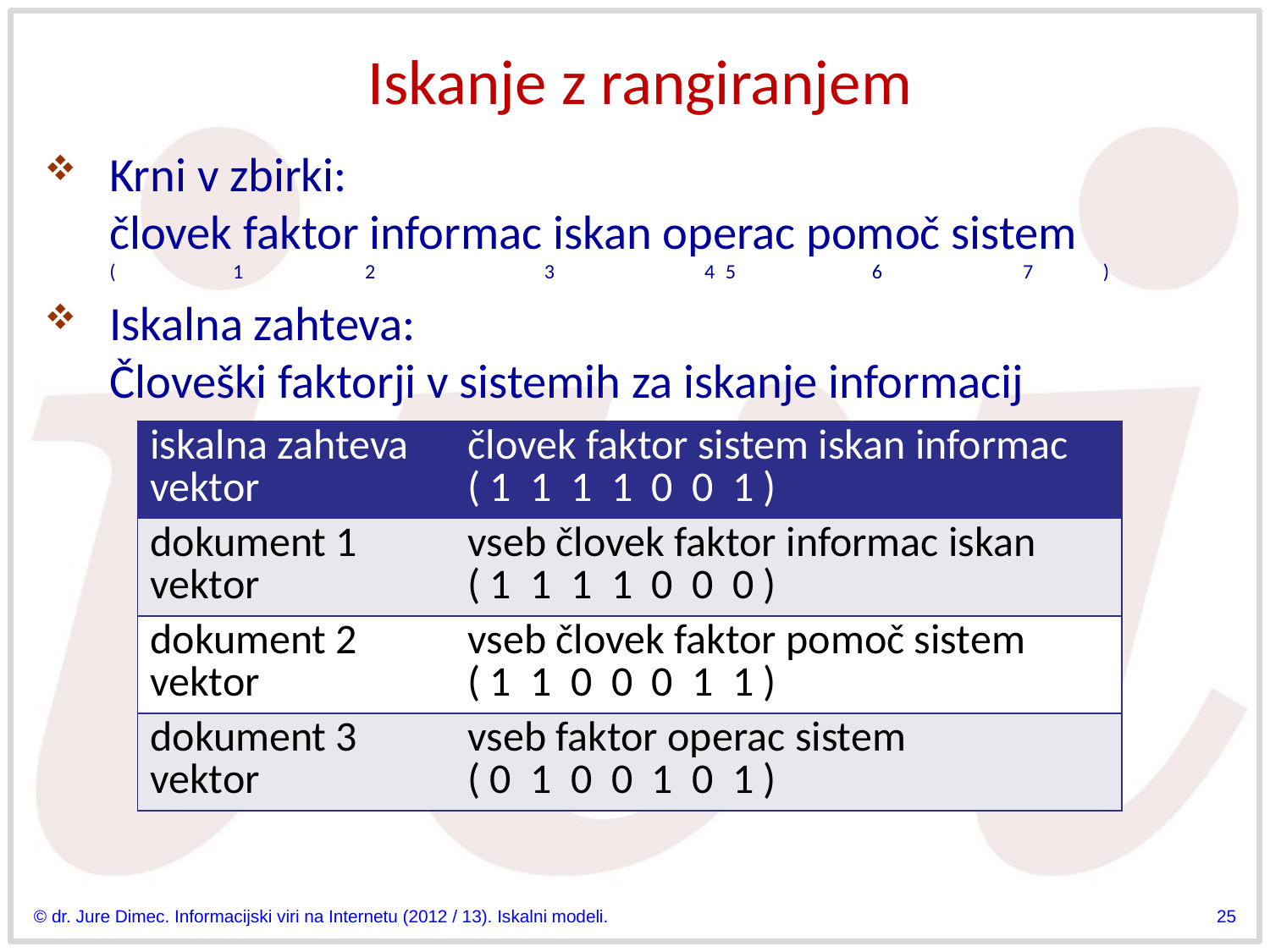

# Iskanje z rangiranjem
Krni v zbirki:
človek faktor informac iskan operac pomoč sistem
(	1	  2	              3	                      4		5	     6	           7               )
Iskalna zahteva:
Človeški faktorji v sistemih za iskanje informacij
| iskalna zahteva vektor | človek faktor sistem iskan informac ( 1 1 1 1 0 0 1 ) |
| --- | --- |
| dokument 1 vektor | vseb človek faktor informac iskan ( 1 1 1 1 0 0 0 ) |
| dokument 2 vektor | vseb človek faktor pomoč sistem ( 1 1 0 0 0 1 1 ) |
| dokument 3 vektor | vseb faktor operac sistem ( 0 1 0 0 1 0 1 ) |
© dr. Jure Dimec. Informacijski viri na Internetu (2012 / 13). Iskalni modeli.
25